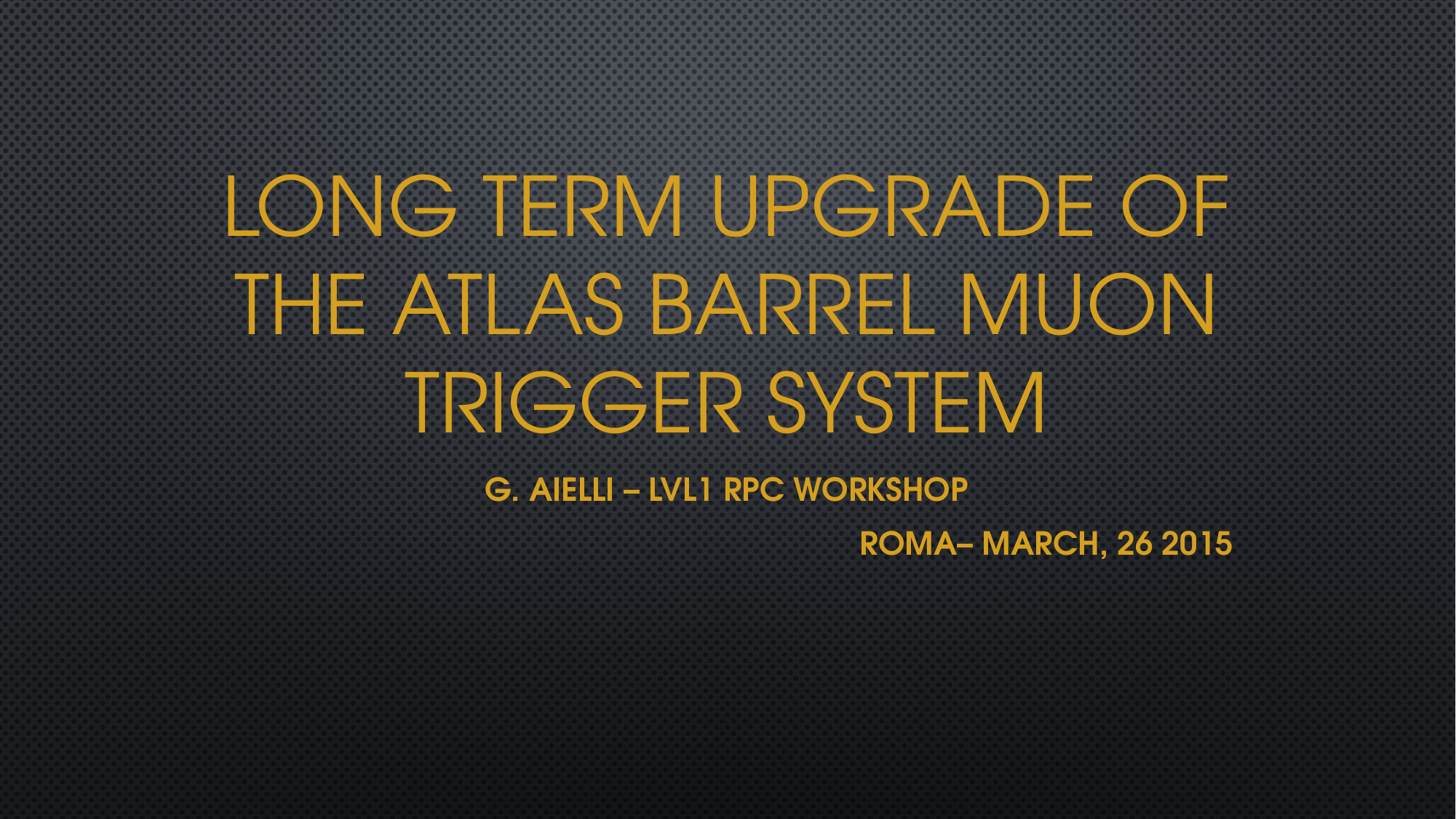

# Long term Upgrade of the ATLAS barrel muon trigger system
G. Aielli – LVL1 RPC workshop
ROMA– March, 26 2015